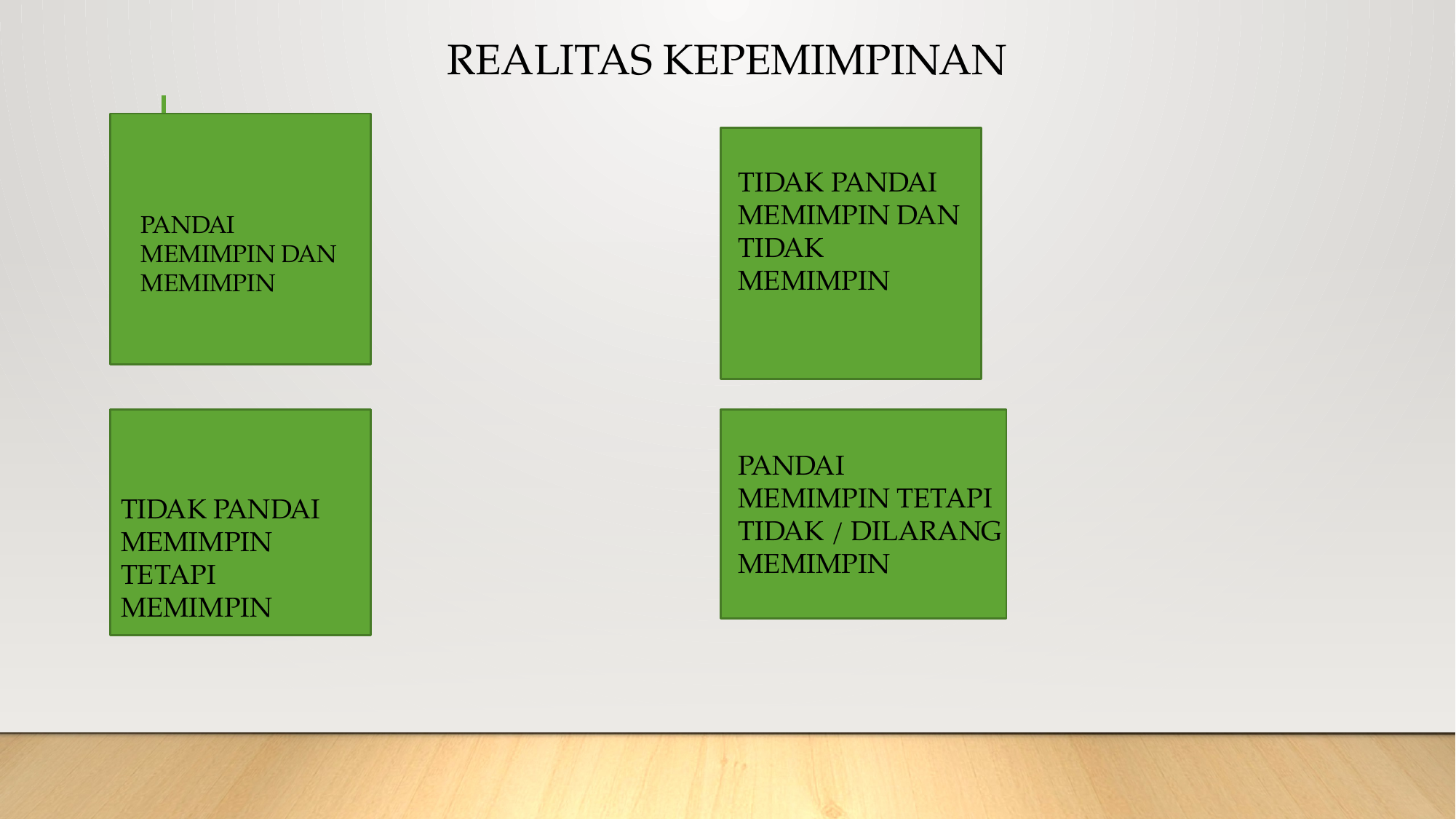

# REALITAS KEPEMIMPINAN

TIDAK PANDAI MEMIMPIN DAN TIDAK MEMIMPIN
PANDAI MEMIMPIN DAN MEMIMPIN

PANDAI MEMIMPIN TETAPI TIDAK / DILARANG MEMIMPIN
TIDAK PANDAI MEMIMPIN TETAPI MEMIMPIN